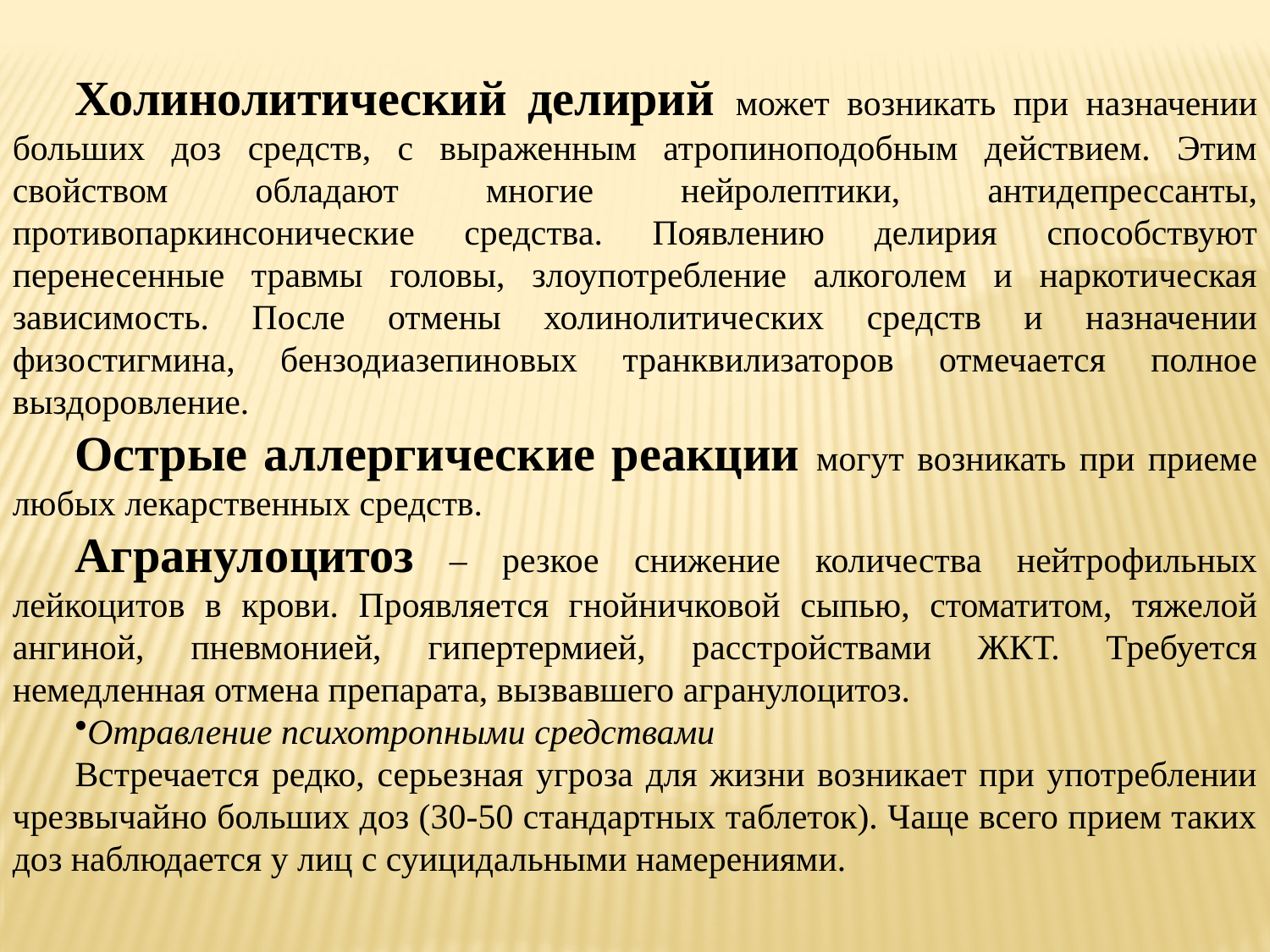

Холинолитический делирий может возникать при назначении больших доз средств, с выраженным атропиноподобным действием. Этим свойством обладают многие нейролептики, антидепрессанты, противопаркинсонические средства. Появлению делирия способствуют перенесенные травмы головы, злоупотребление алкоголем и наркотическая зависимость. После отмены холинолитических средств и назначении физостигмина, бензодиазепиновых транквилизаторов отмечается полное выздоровление.
Острые аллергические реакции могут возникать при приеме любых лекарственных средств.
Агранулоцитоз – резкое снижение количества нейтрофильных лейкоцитов в крови. Проявляется гнойничковой сыпью, стоматитом, тяжелой ангиной, пневмонией, гипертермией, расстройствами ЖКТ. Требуется немедленная отмена препарата, вызвавшего агранулоцитоз.
Отравление психотропными средствами
Встречается редко, серьезная угроза для жизни возникает при употреблении чрезвычайно больших доз (30-50 стандартных таблеток). Чаще всего прием таких доз наблюдается у лиц с суицидальными намерениями.